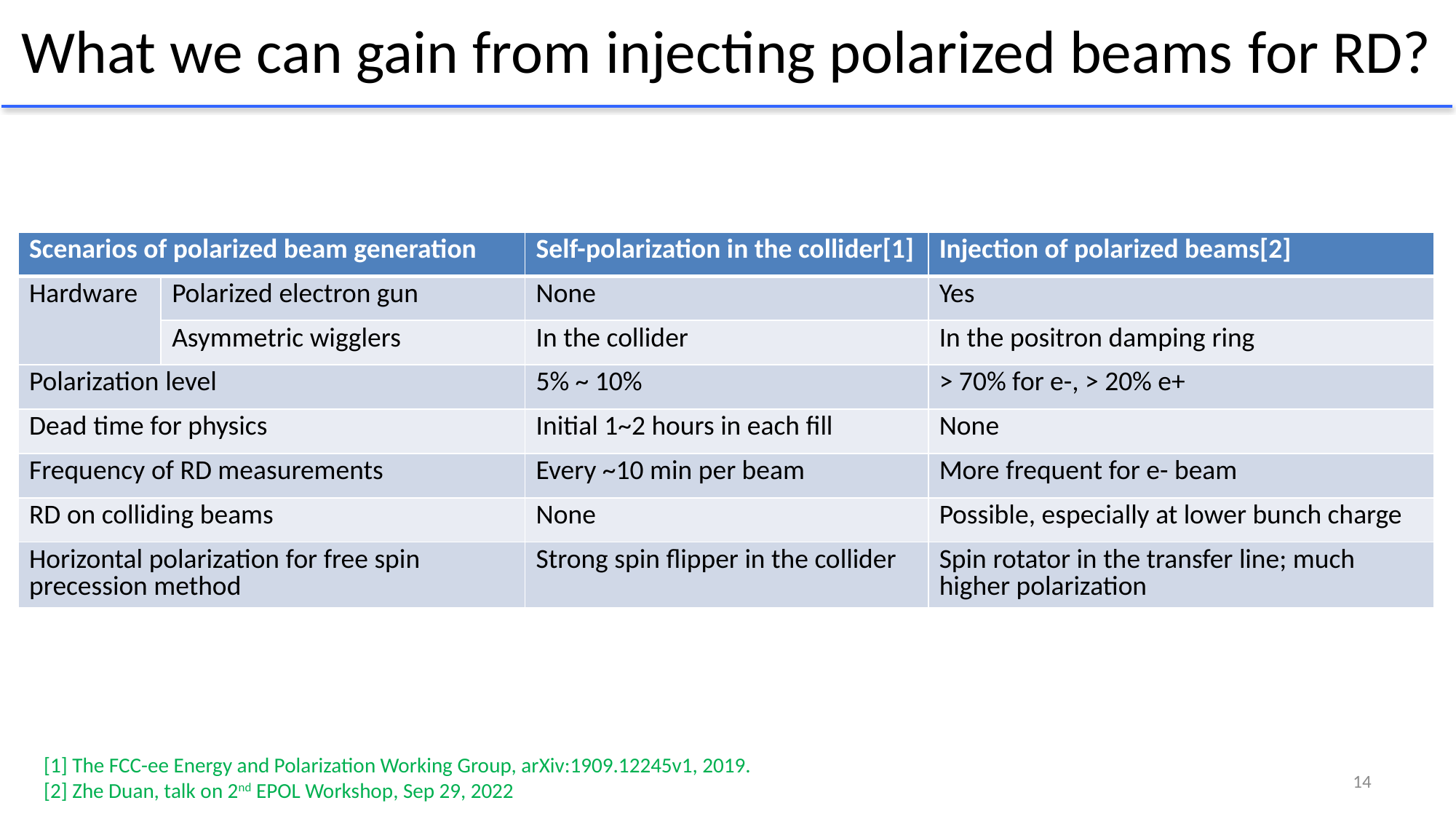

# What we can gain from injecting polarized beams for RD?
| Scenarios of polarized beam generation |  | Self-polarization in the collider[1] | Injection of polarized beams[2] |
| --- | --- | --- | --- |
| Hardware | Polarized electron gun | None | Yes |
|  | Asymmetric wigglers | In the collider | In the positron damping ring |
| Polarization level |  | 5% ~ 10% | > 70% for e-, > 20% e+ |
| Dead time for physics |  | Initial 1~2 hours in each fill | None |
| Frequency of RD measurements |  | Every ~10 min per beam | More frequent for e- beam |
| RD on colliding beams |  | None | Possible, especially at lower bunch charge |
| Horizontal polarization for free spin precession method |  | Strong spin flipper in the collider | Spin rotator in the transfer line; much higher polarization |
[1] The FCC-ee Energy and Polarization Working Group, arXiv:1909.12245v1, 2019.
[2] Zhe Duan, talk on 2nd EPOL Workshop, Sep 29, 2022
14